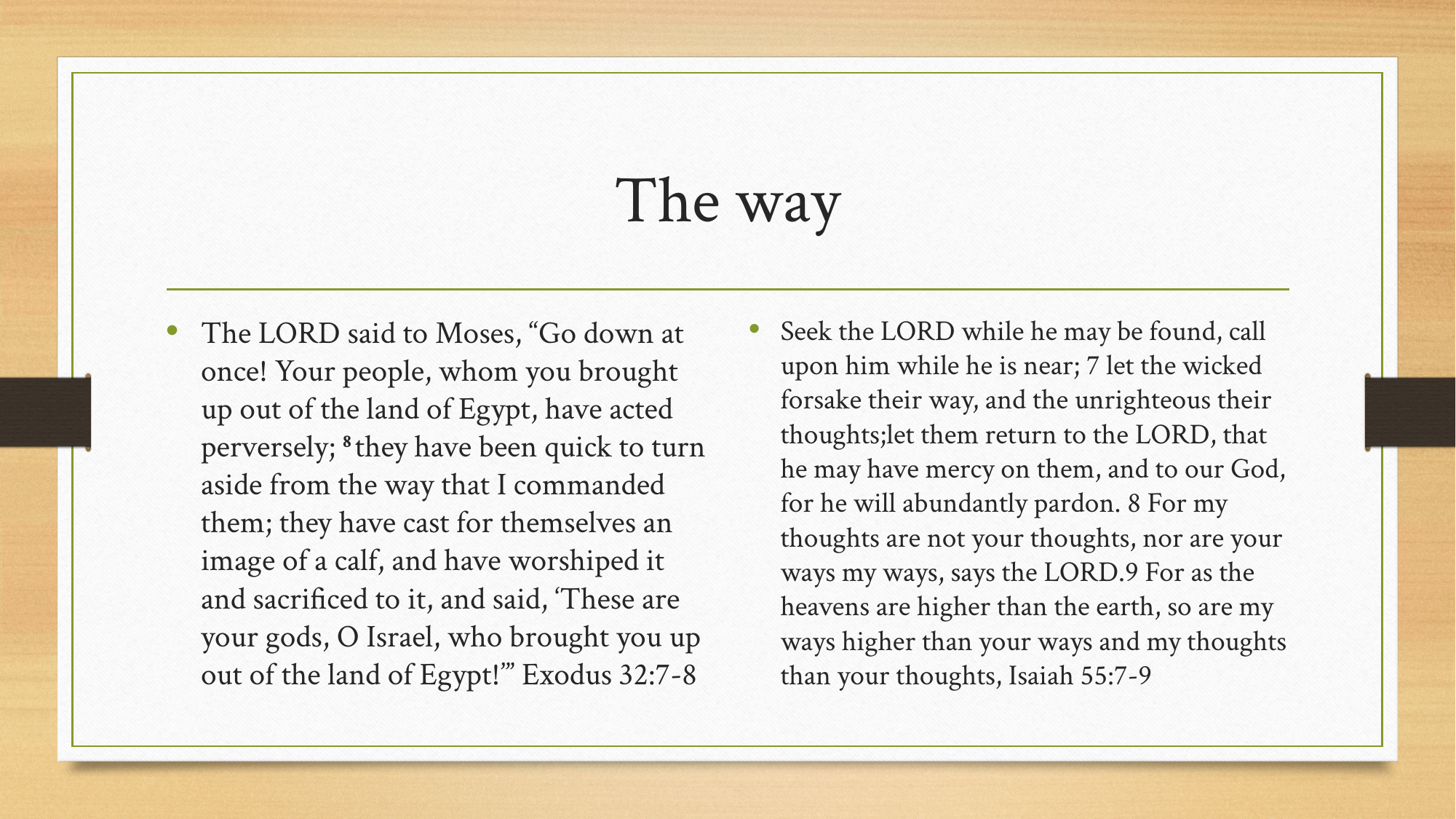

# The way
The Lord said to Moses, “Go down at once! Your people, whom you brought up out of the land of Egypt, have acted perversely; 8 they have been quick to turn aside from the way that I commanded them; they have cast for themselves an image of a calf, and have worshiped it and sacrificed to it, and said, ‘These are your gods, O Israel, who brought you up out of the land of Egypt!’” Exodus 32:7-8
Seek the Lord while he may be found, call upon him while he is near; 7 let the wicked forsake their way, and the unrighteous their thoughts;let them return to the Lord, that he may have mercy on them, and to our God, for he will abundantly pardon. 8 For my thoughts are not your thoughts, nor are your ways my ways, says the Lord.9 For as the heavens are higher than the earth, so are my ways higher than your ways and my thoughts than your thoughts, Isaiah 55:7-9